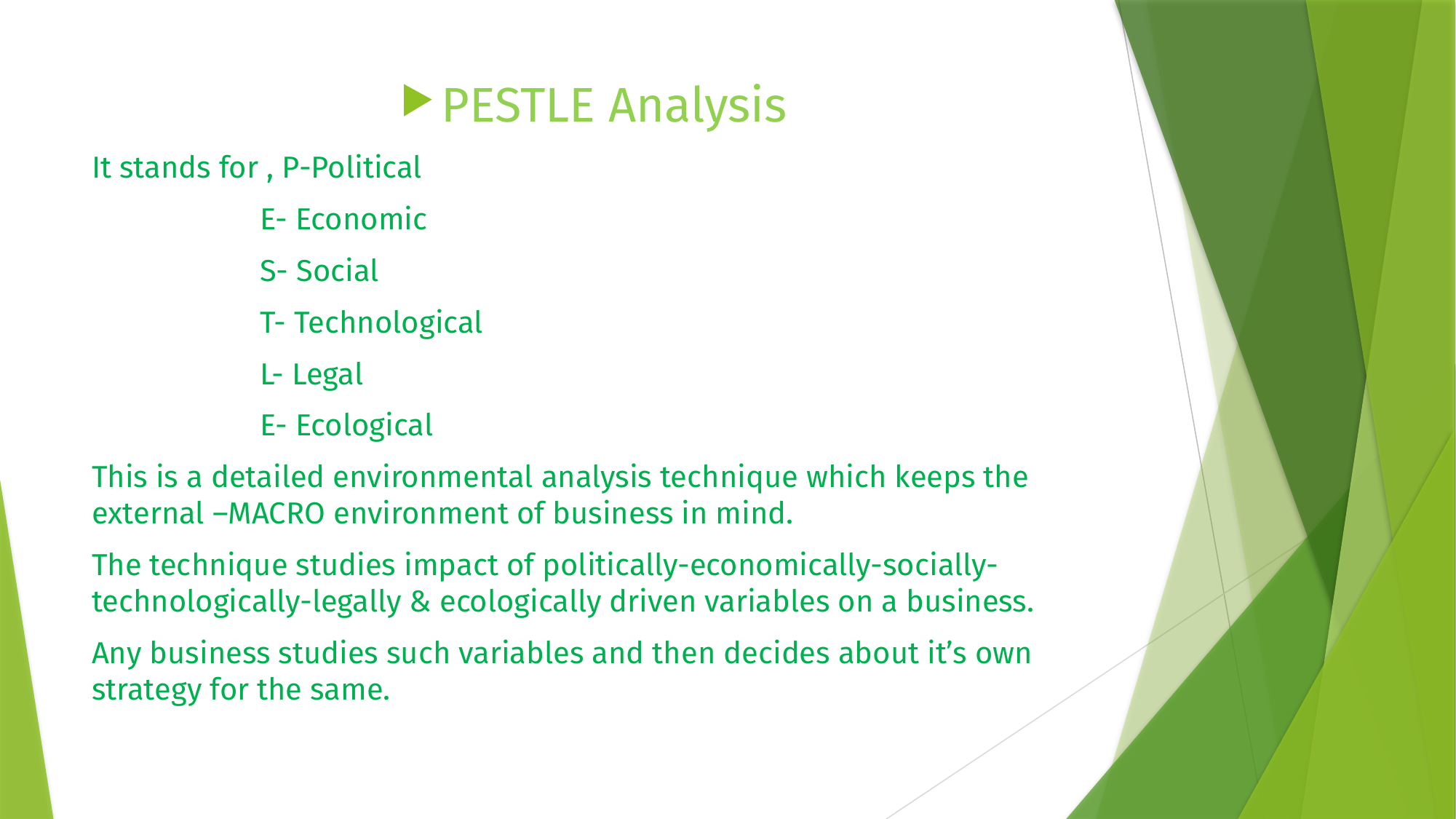

PESTLE Analysis
It stands for , P-Political
                     E- Economic
                     S- Social
                     T- Technological
                     L- Legal
                     E- Ecological
This is a detailed environmental analysis technique which keeps the external –MACRO environment of business in mind.
The technique studies impact of politically-economically-socially-technologically-legally & ecologically driven variables on a business.
Any business studies such variables and then decides about it’s own strategy for the same.